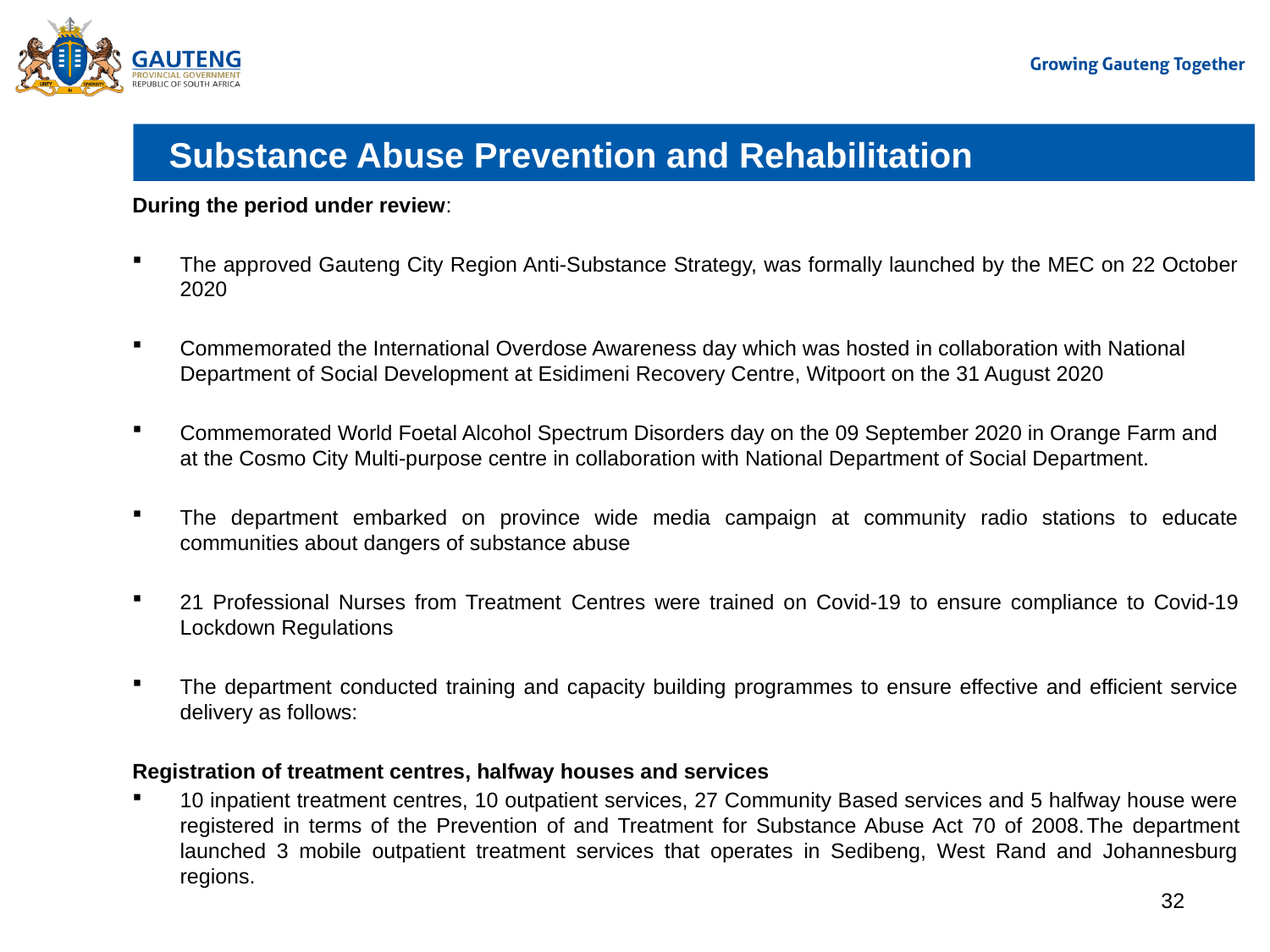

# Substance Abuse Prevention and Rehabilitation
During the period under review:

The approved Gauteng City Region Anti-Substance Strategy, was formally launched by the MEC on 22 October 2020

Commemorated the International Overdose Awareness day which was hosted in collaboration with National Department of Social Development at Esidimeni Recovery Centre, Witpoort on the 31 August 2020

Commemorated World Foetal Alcohol Spectrum Disorders day on the 09 September 2020 in Orange Farm and at the Cosmo City Multi-purpose centre in collaboration with National Department of Social Department.

The department embarked on province wide media campaign at community radio stations to educate communities about dangers of substance abuse

21 Professional Nurses from Treatment Centres were trained on Covid-19 to ensure compliance to Covid-19 Lockdown Regulations

The department conducted training and capacity building programmes to ensure effective and efficient service delivery as follows:

Registration of treatment centres, halfway houses and services
10 inpatient treatment centres, 10 outpatient services, 27 Community Based services and 5 halfway house were registered in terms of the Prevention of and Treatment for Substance Abuse Act 70 of 2008.The department launched 3 mobile outpatient treatment services that operates in Sedibeng, West Rand and Johannesburg regions.

32